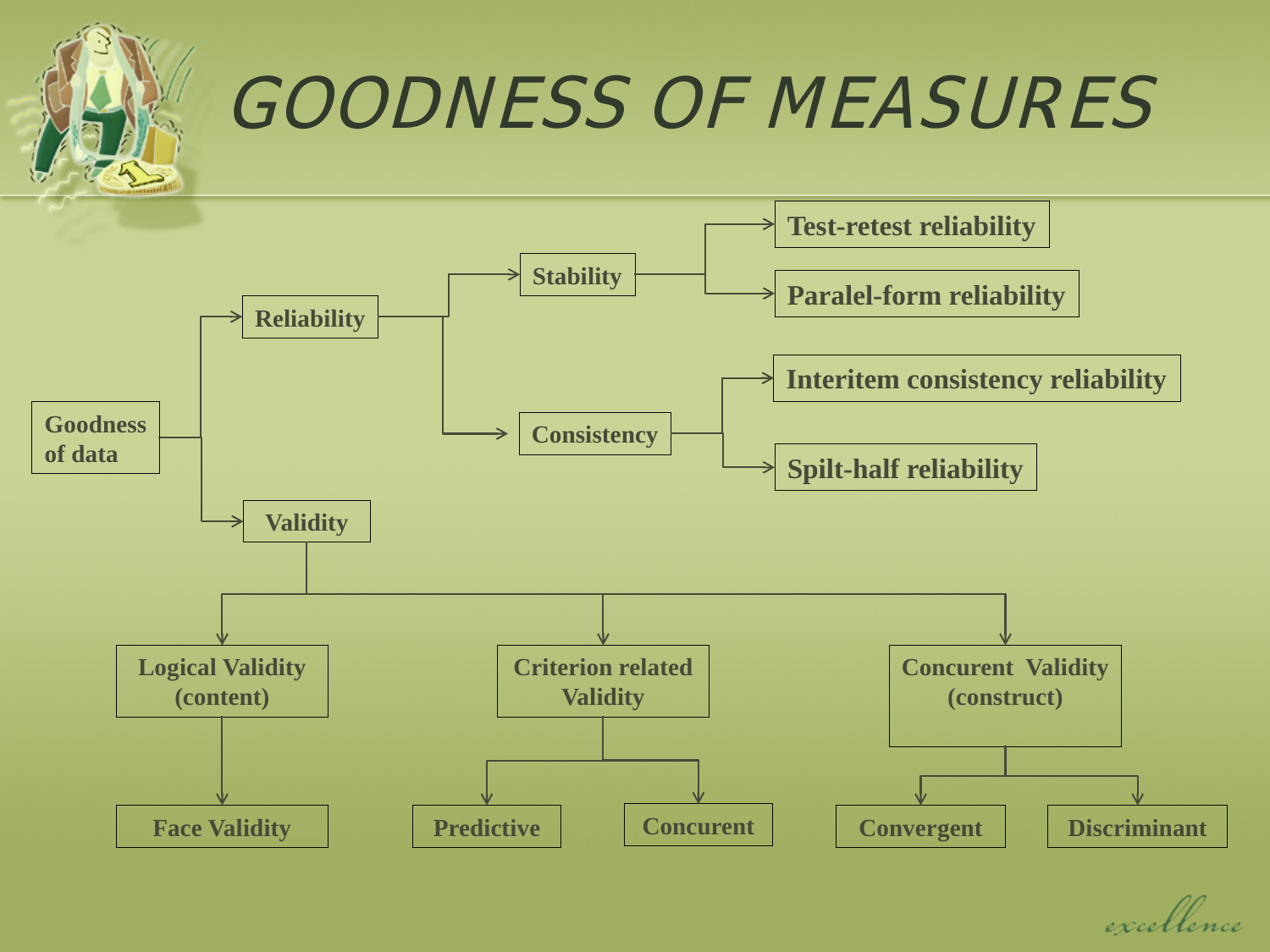

# GOODNESS OF MEASURES
Test-retest reliability
Stability
Paralel-form reliability
Reliability
Interitem consistency reliability
Goodness
of data
Consistency
Spilt-half reliability
Validity
Logical Validity
(content)
Criterion related Validity
Concurent  Validity
(construct)
Concurent
Face Validity
Predictive
Convergent
Discriminant